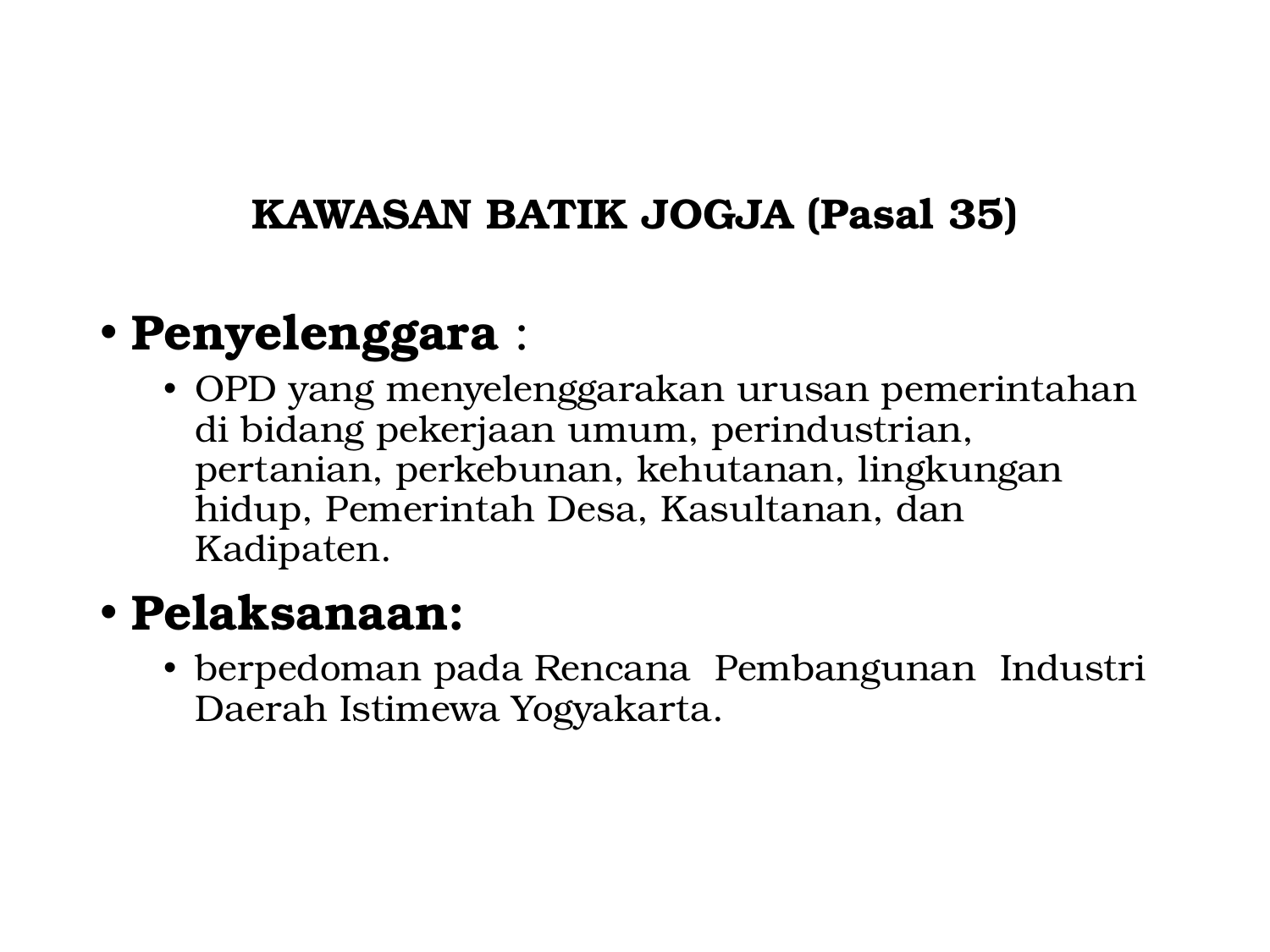

# KAWASAN BATIK JOGJA (Pasal 35)
Penyelenggara :
OPD yang menyelenggarakan urusan pemerintahan di bidang pekerjaan umum, perindustrian, pertanian, perkebunan, kehutanan, lingkungan hidup, Pemerintah Desa, Kasultanan, dan Kadipaten.
Pelaksanaan:
berpedoman pada Rencana  Pembangunan  Industri Daerah Istimewa Yogyakarta.